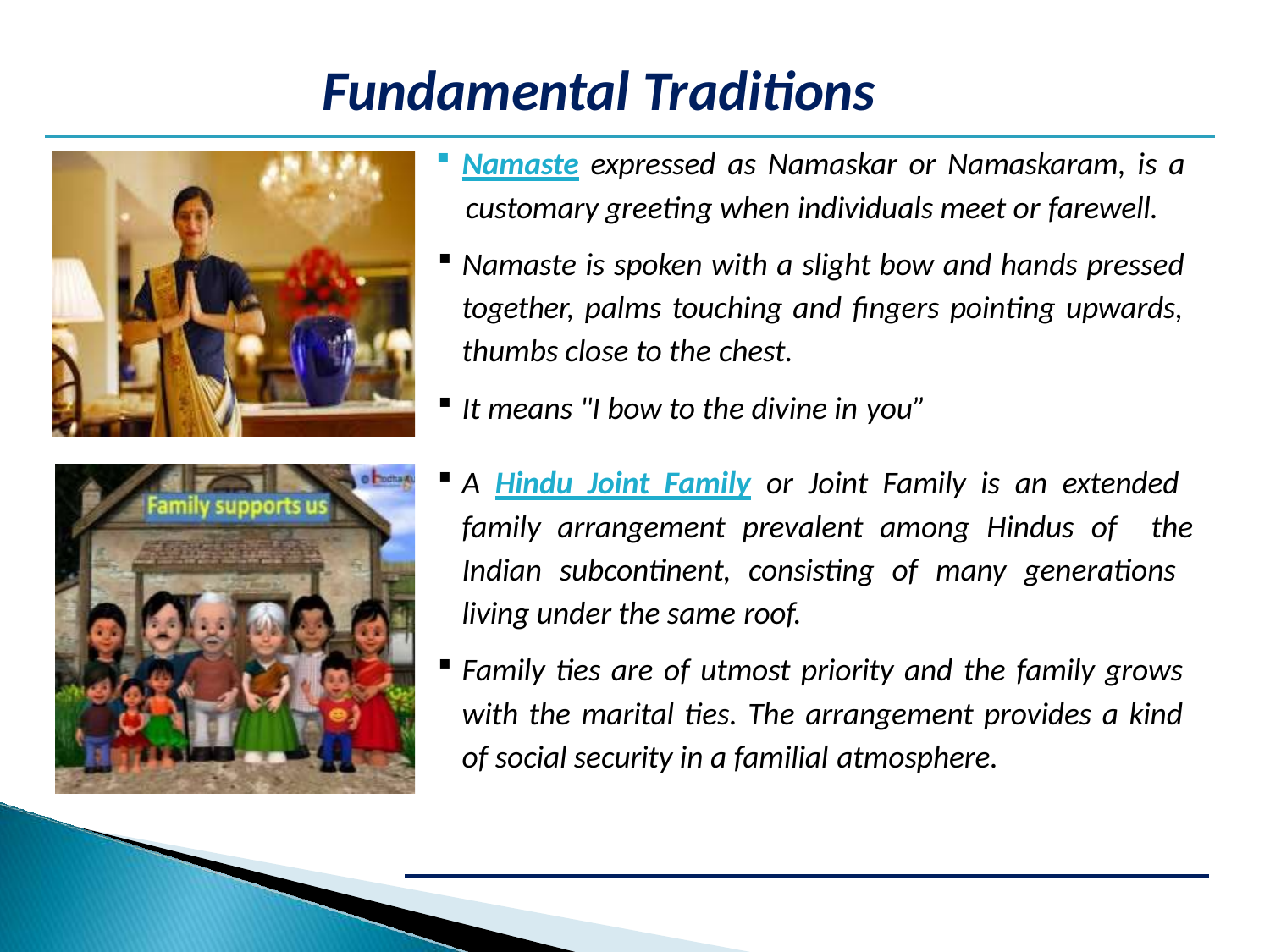

# Fundamental Traditions
Namaste expressed as Namaskar or Namaskaram, is a
customary greeting when individuals meet or farewell.
Namaste is spoken with a slight bow and hands pressed  together, palms touching and fingers pointing upwards,  thumbs close to the chest.
It means "I bow to the divine in you”
A Hindu Joint Family or Joint Family is an extended  family arrangement prevalent among Hindus of  the Indian subcontinent, consisting of many generations  living under the same roof.
Family ties are of utmost priority and the family grows  with the marital ties. The arrangement provides a kind  of social security in a familial atmosphere.